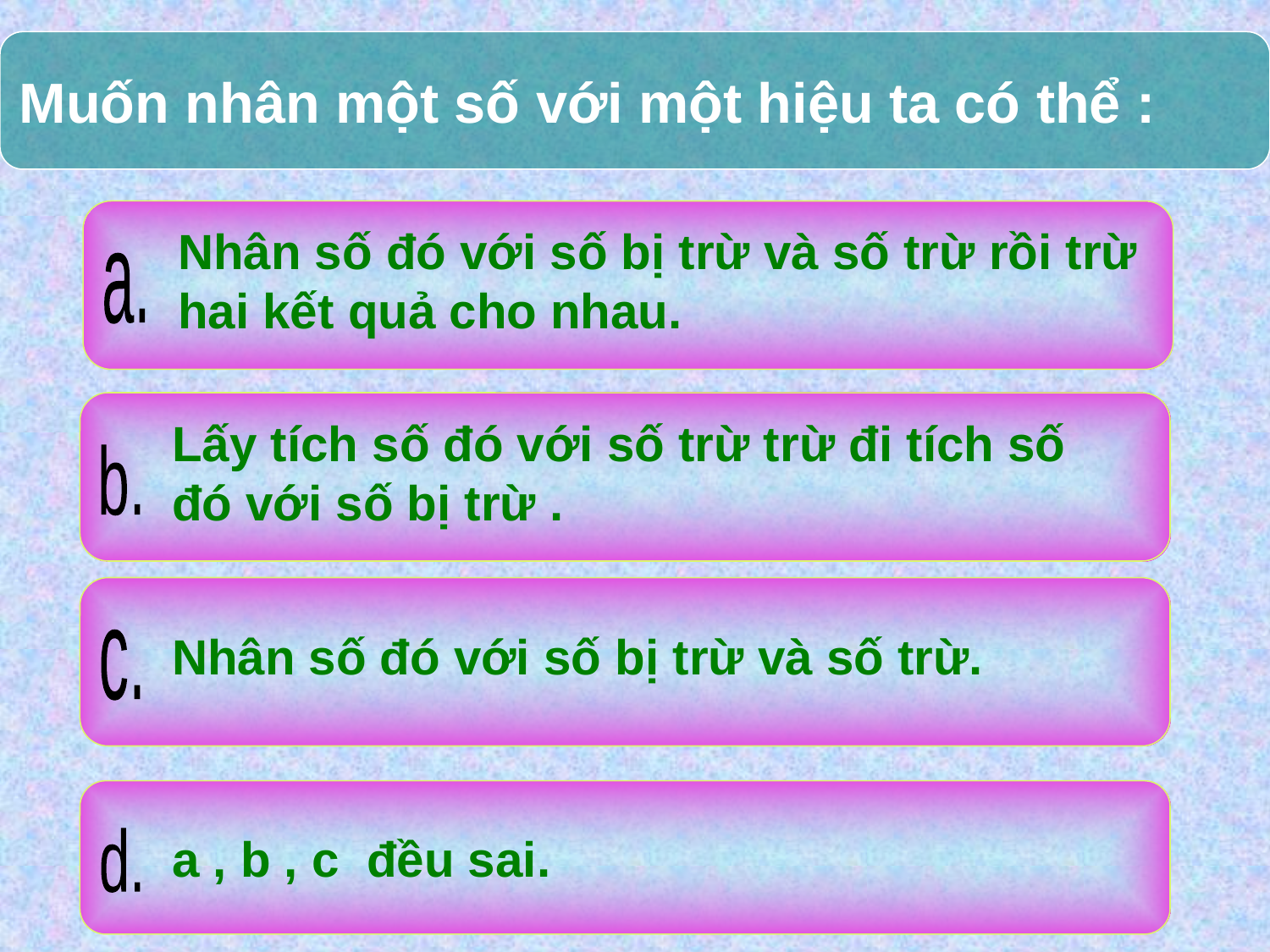

Muốn nhân một số với một hiệu ta có thể :

Nhân số đó với số bị trừ và số trừ rồi trừ hai kết quả cho nhau.
a.

Lấy tích số đó với số trừ trừ đi tích số đó với số bị trừ .
b.

Nhân số đó với số bị trừ và số trừ.
c.

a , b , c  đều sai.
d.